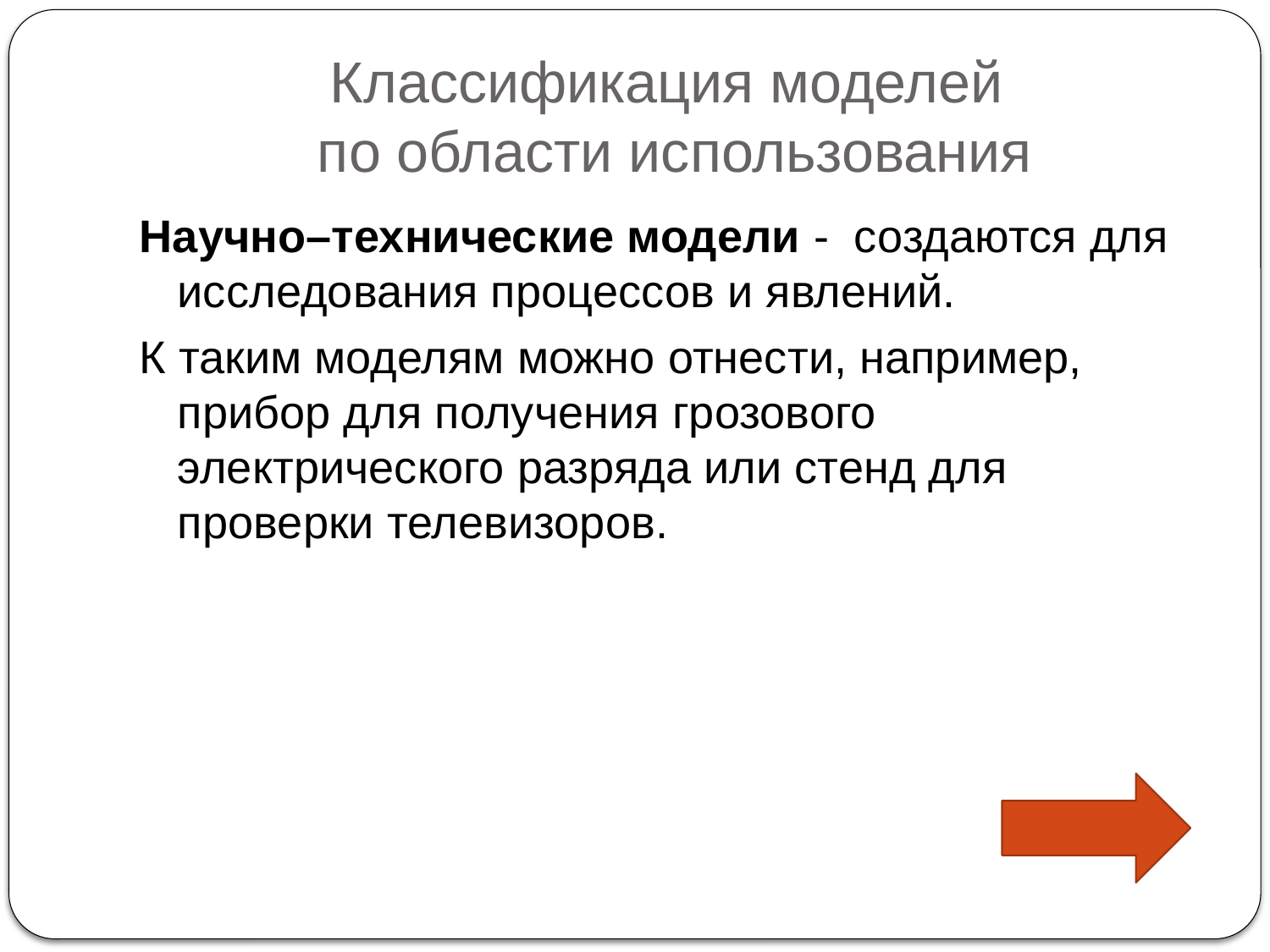

# Классификация моделей по области использования
Научно–технические модели -  создаются для исследования процессов и явлений.
К таким моделям можно отнести, например, прибор для получения грозового электрического разряда или стенд для проверки телевизоров.